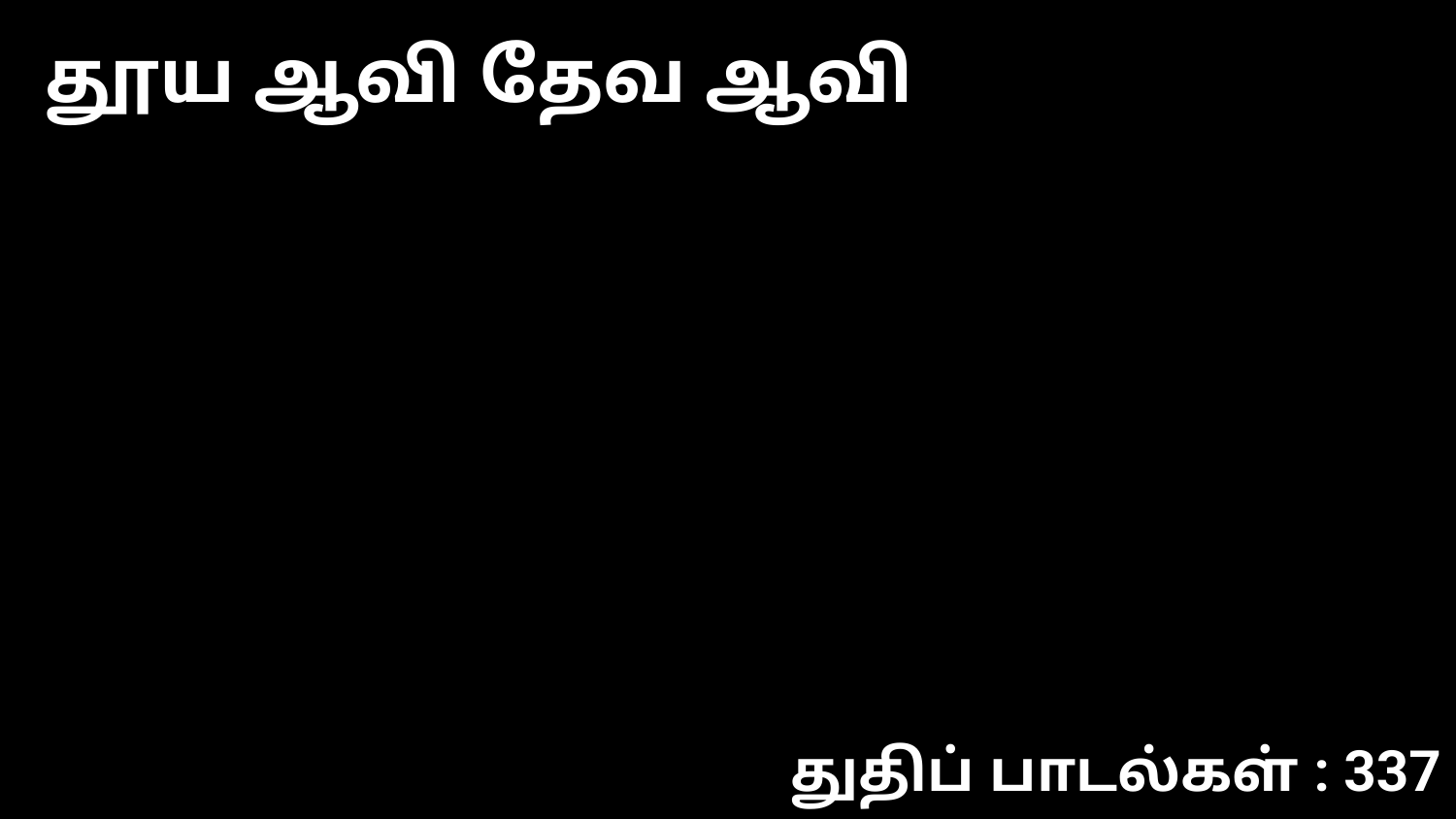

தூய ஆவி தேவ ஆவி
துதிப் பாடல்கள் : 337